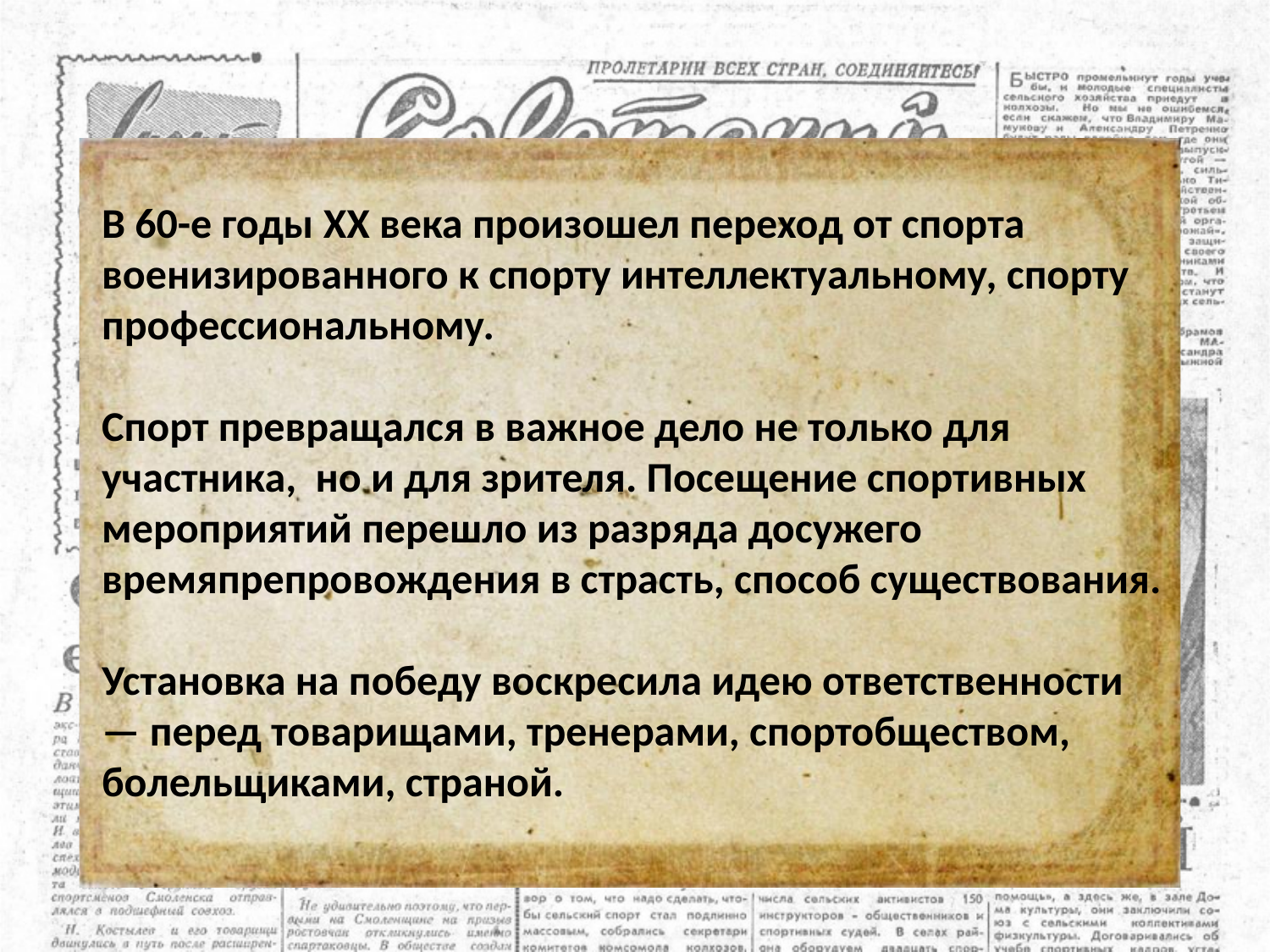

В 60-е годы XX века произошел переход от спорта военизированного к спорту интеллектуальному, спорту профессиональному.

Спорт превращался в важное дело не только для участника,  но и для зрителя. Посещение спортивных мероприятий перешло из разряда досужего времяпрепровождения в страсть, способ существования.

Установка на победу воскресила идею ответственности
— перед товарищами, тренерами, спортобществом, болельщиками, страной.